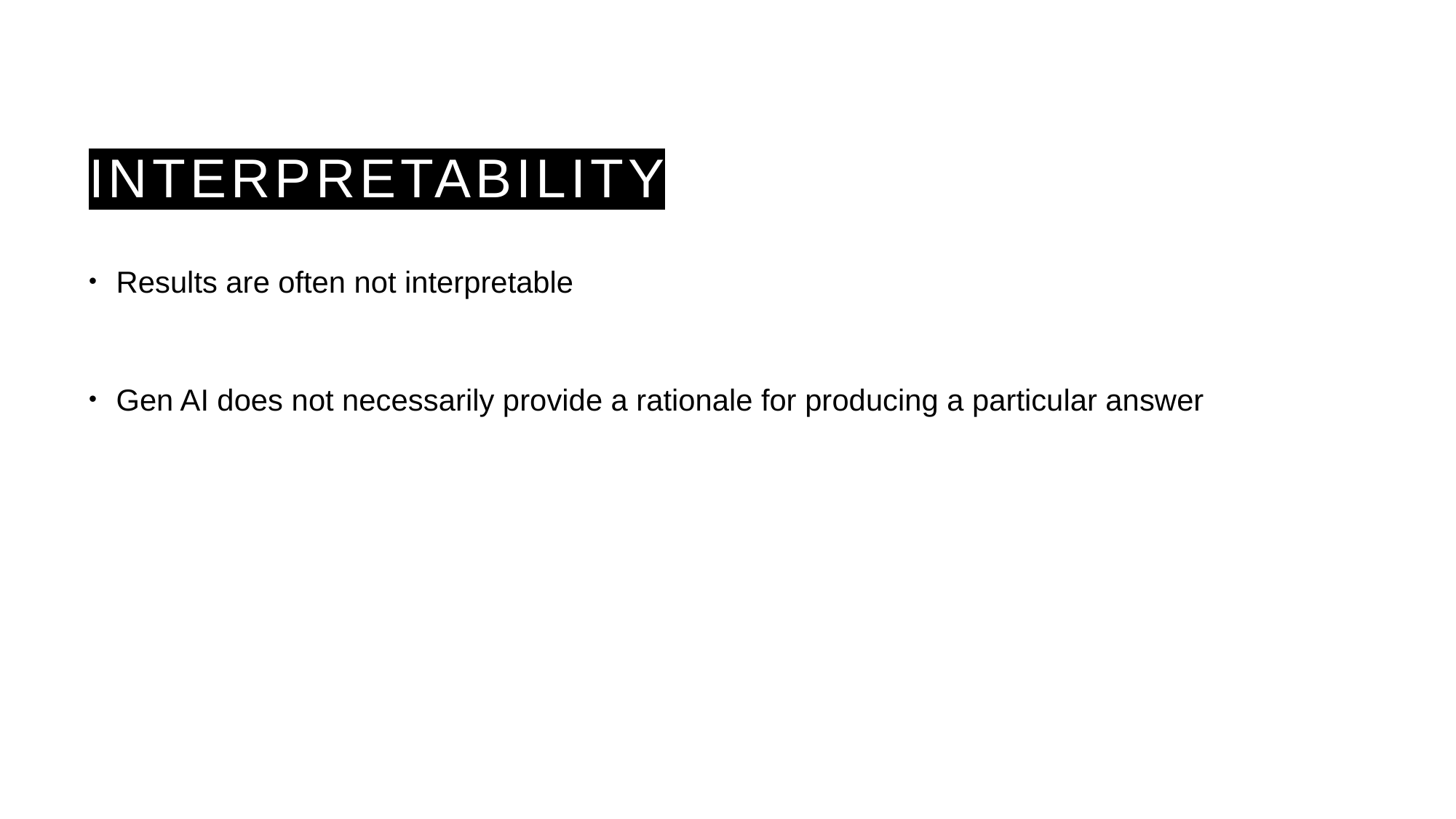

# interpretability
Results are often not interpretable

Gen AI does not necessarily provide a rationale for producing a particular answer